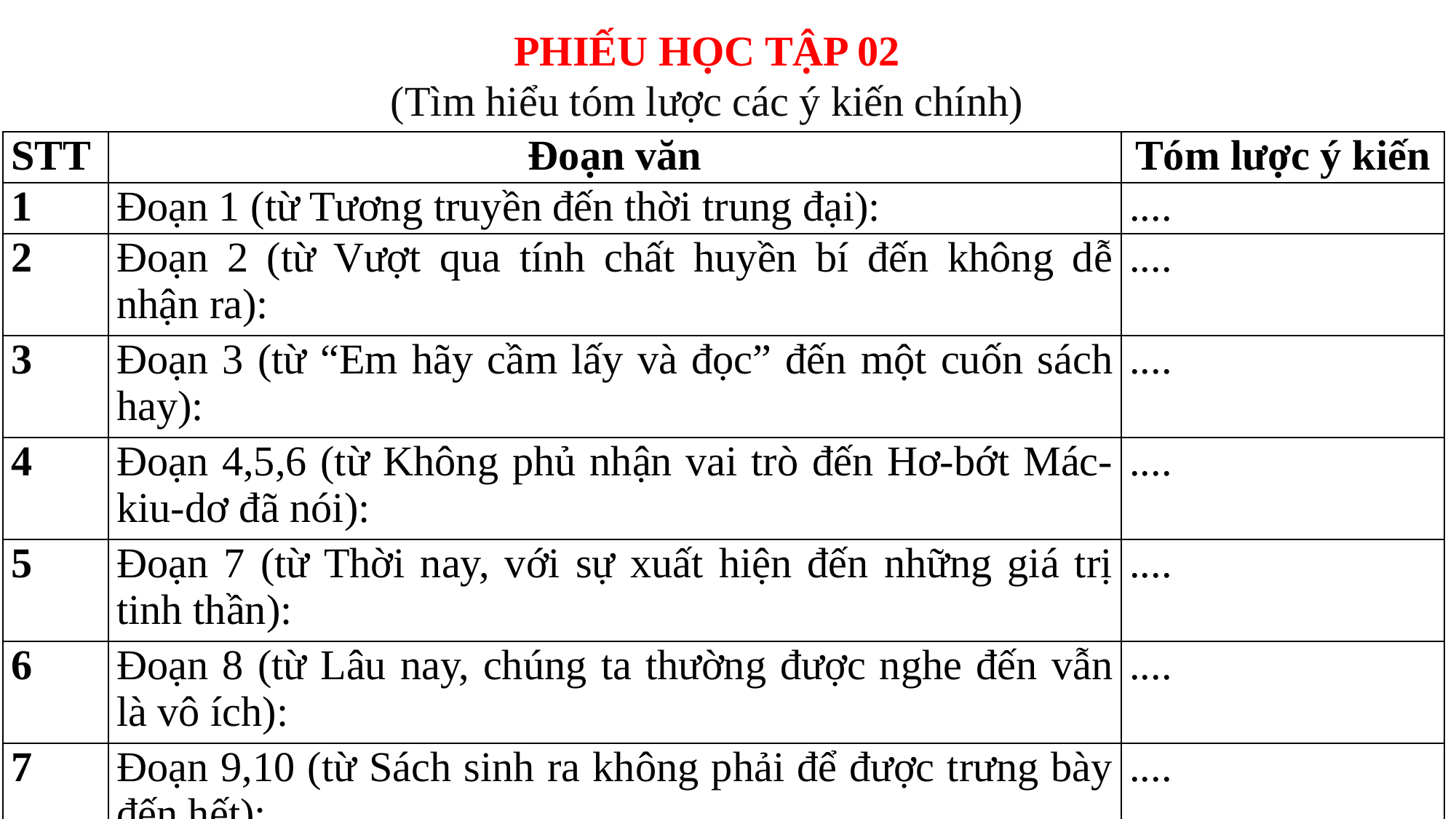

PHIẾU HỌC TẬP 02
(Tìm hiểu tóm lược các ý kiến chính)
| STT | Đoạn văn | Tóm lược ý kiến |
| --- | --- | --- |
| 1 | Đoạn 1 (từ Tương truyền đến thời trung đại): | .... |
| 2 | Đoạn 2 (từ Vượt qua tính chất huyền bí đến không dễ nhận ra): | .... |
| 3 | Đoạn 3 (từ “Em hãy cầm lấy và đọc” đến một cuốn sách hay): | .... |
| 4 | Đoạn 4,5,6 (từ Không phủ nhận vai trò đến Hơ-bớt Mác-kiu-dơ đã nói): | .... |
| 5 | Đoạn 7 (từ Thời nay, với sự xuất hiện đến những giá trị tinh thần): | .... |
| 6 | Đoạn 8 (từ Lâu nay, chúng ta thường được nghe đến vẫn là vô ích): | .... |
| 7 | Đoạn 9,10 (từ Sách sinh ra không phải để được trưng bày đến hết): | .... |